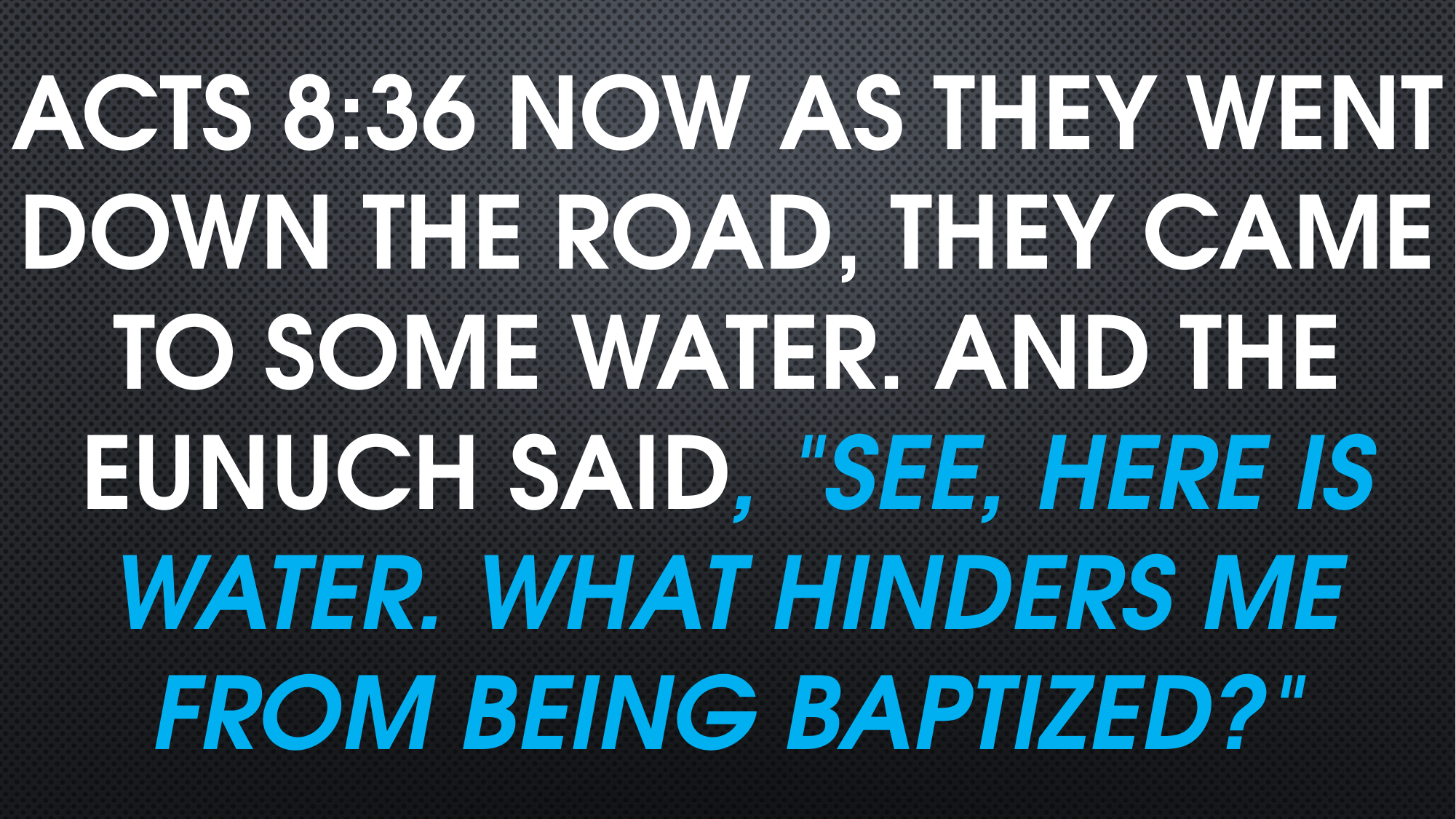

# Acts 8:36 Now as they went down the road, they came to some water. And the eunuch said, "See, here is water. What hinders me from being baptized?"